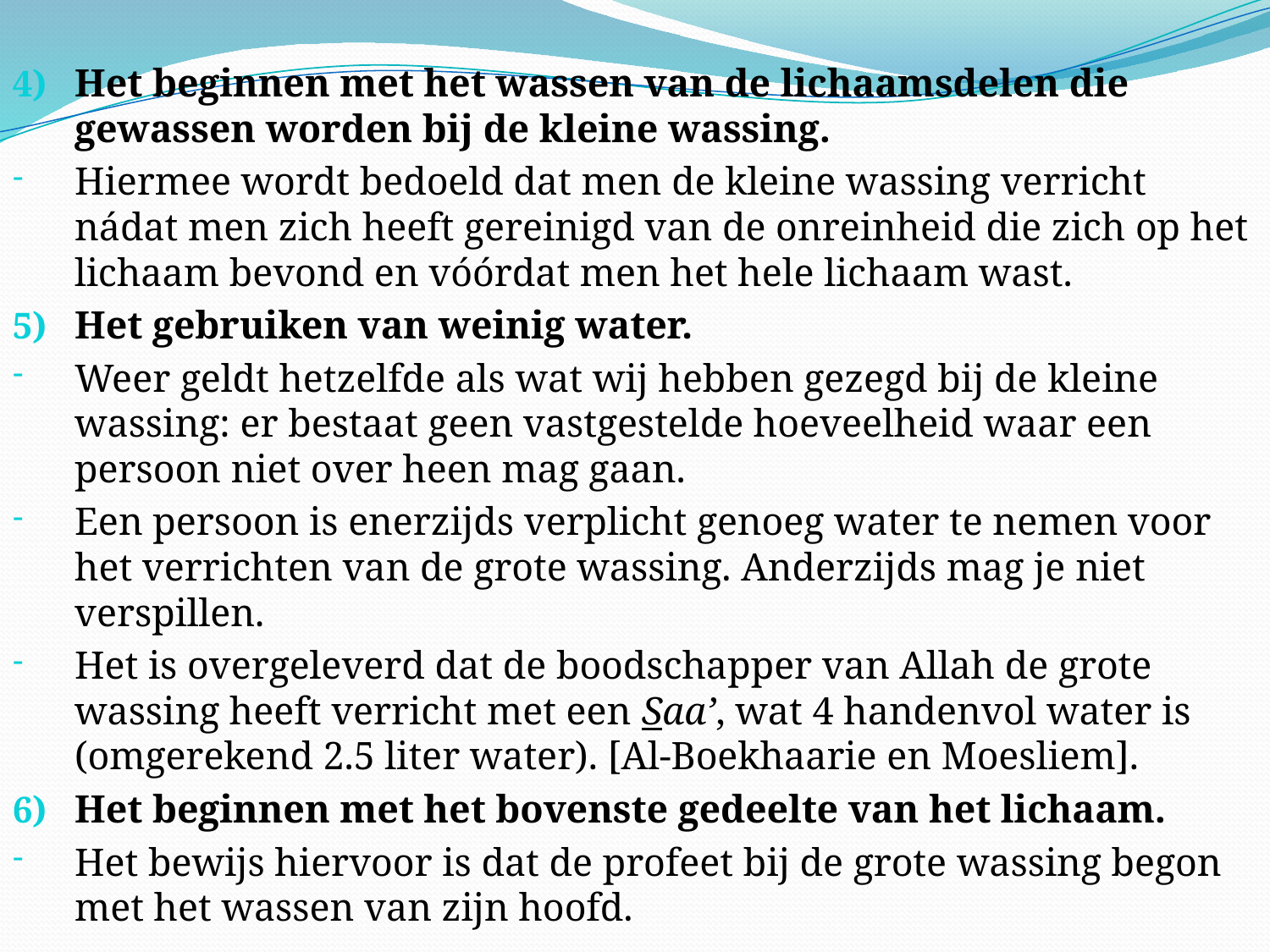

Het beginnen met het wassen van de lichaamsdelen die gewassen worden bij de kleine wassing.
Hiermee wordt bedoeld dat men de kleine wassing verricht nádat men zich heeft gereinigd van de onreinheid die zich op het lichaam bevond en vóórdat men het hele lichaam wast.
Het gebruiken van weinig water.
Weer geldt hetzelfde als wat wij hebben gezegd bij de kleine wassing: er bestaat geen vastgestelde hoeveelheid waar een persoon niet over heen mag gaan.
Een persoon is enerzijds verplicht genoeg water te nemen voor het verrichten van de grote wassing. Anderzijds mag je niet verspillen.
Het is overgeleverd dat de boodschapper van Allah de grote wassing heeft verricht met een Saa’, wat 4 handenvol water is (omgerekend 2.5 liter water). [Al-Boekhaarie en Moesliem].
Het beginnen met het bovenste gedeelte van het lichaam.
Het bewijs hiervoor is dat de profeet bij de grote wassing begon met het wassen van zijn hoofd.